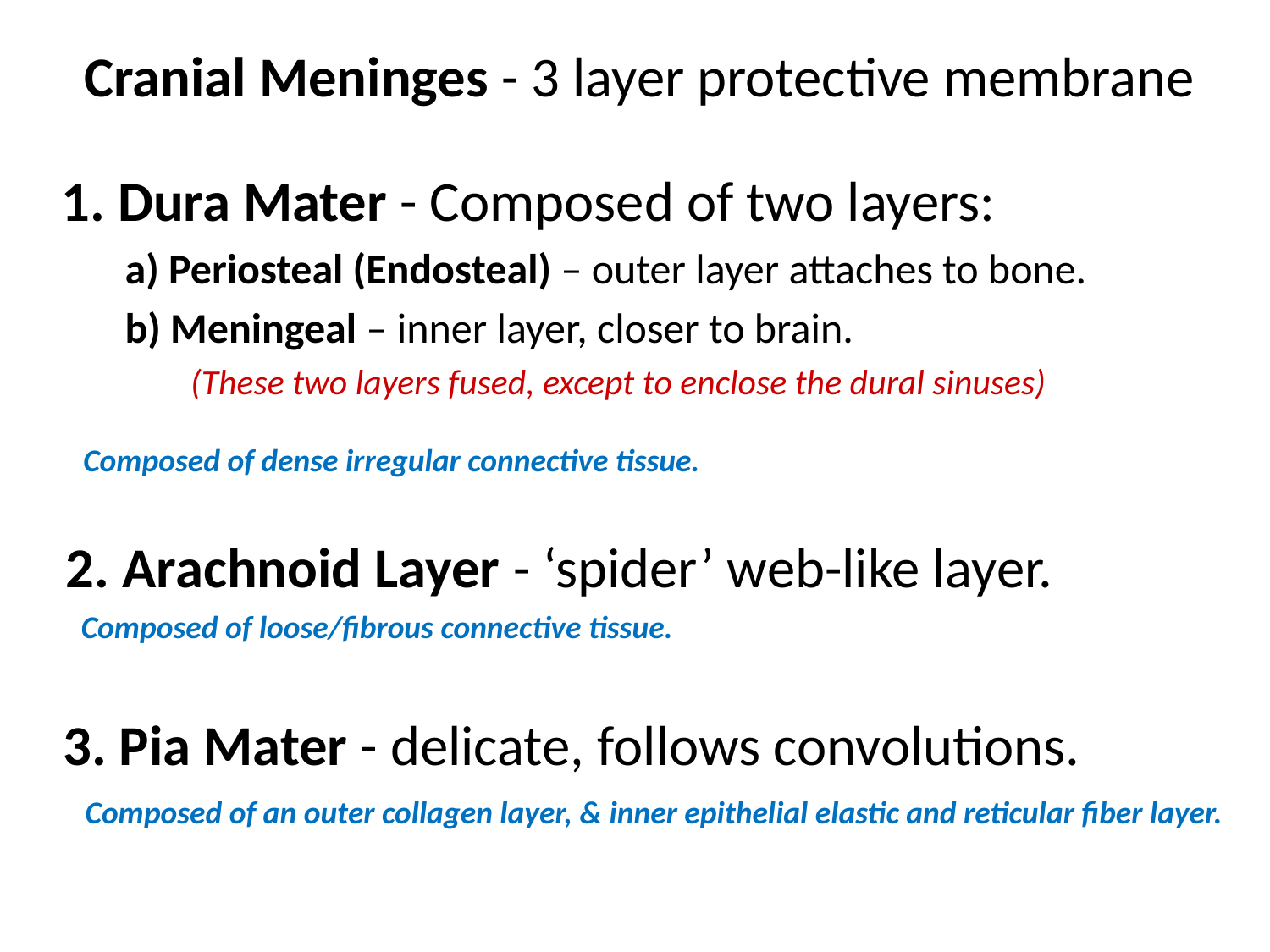

Cranial Meninges - 3 layer protective membrane
1. Dura Mater - Composed of two layers:
a) Periosteal (Endosteal) – outer layer attaches to bone.
b) Meningeal – inner layer, closer to brain.
(These two layers fused, except to enclose the dural sinuses)
Composed of dense irregular connective tissue.
2. Arachnoid Layer - ‘spider’ web-like layer.
Composed of loose/fibrous connective tissue.
3. Pia Mater - delicate, follows convolutions.
Composed of an outer collagen layer, & inner epithelial elastic and reticular fiber layer.